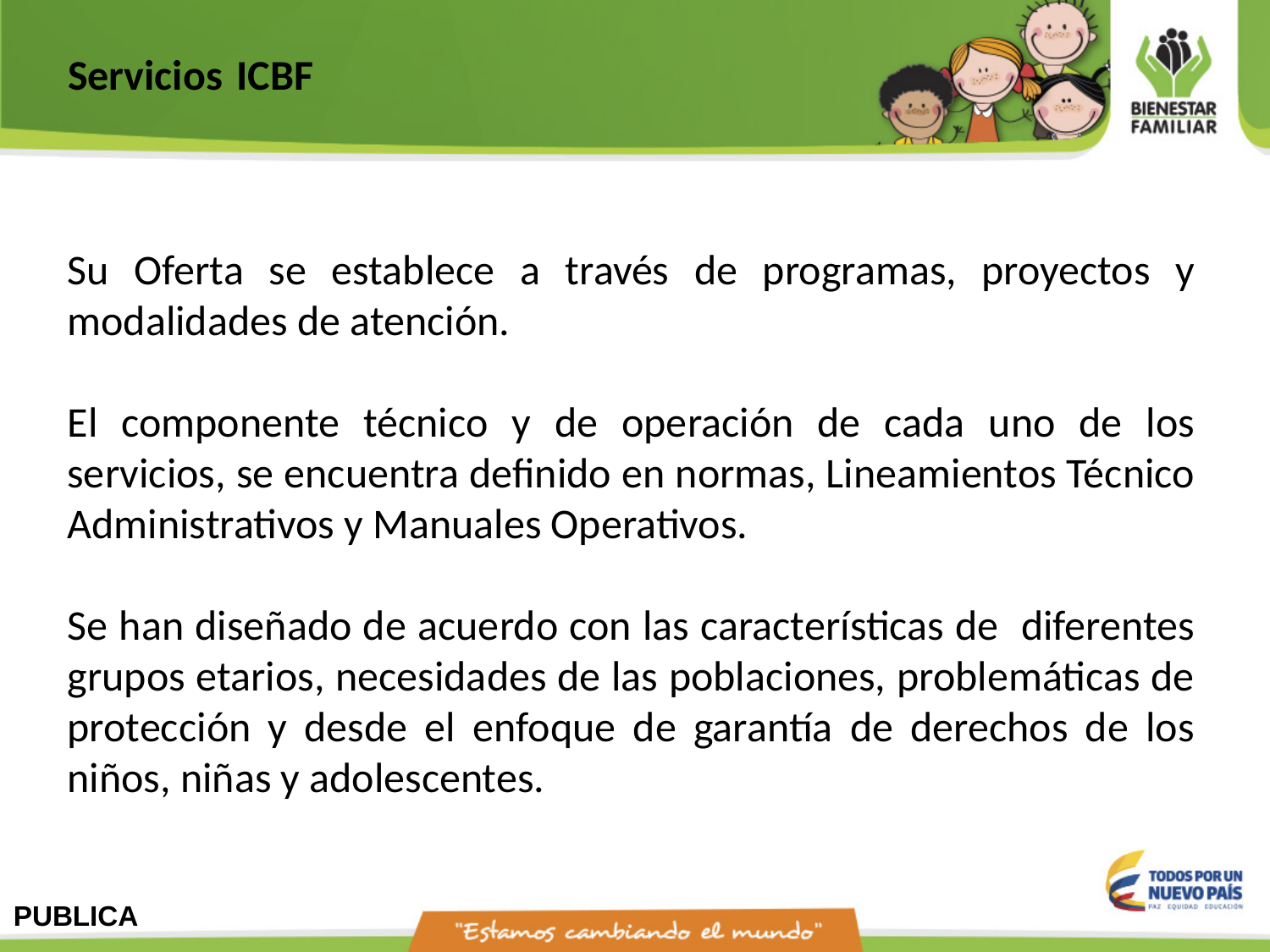

Servicios ICBF
Su Oferta se establece a través de programas, proyectos y modalidades de atención.

El componente técnico y de operación de cada uno de los servicios, se encuentra definido en normas, Lineamientos Técnico Administrativos y Manuales Operativos.

Se han diseñado de acuerdo con las características de  diferentes grupos etarios, necesidades de las poblaciones, problemáticas de protección y desde el enfoque de garantía de derechos de los niños, niñas y adolescentes.
PUBLICA